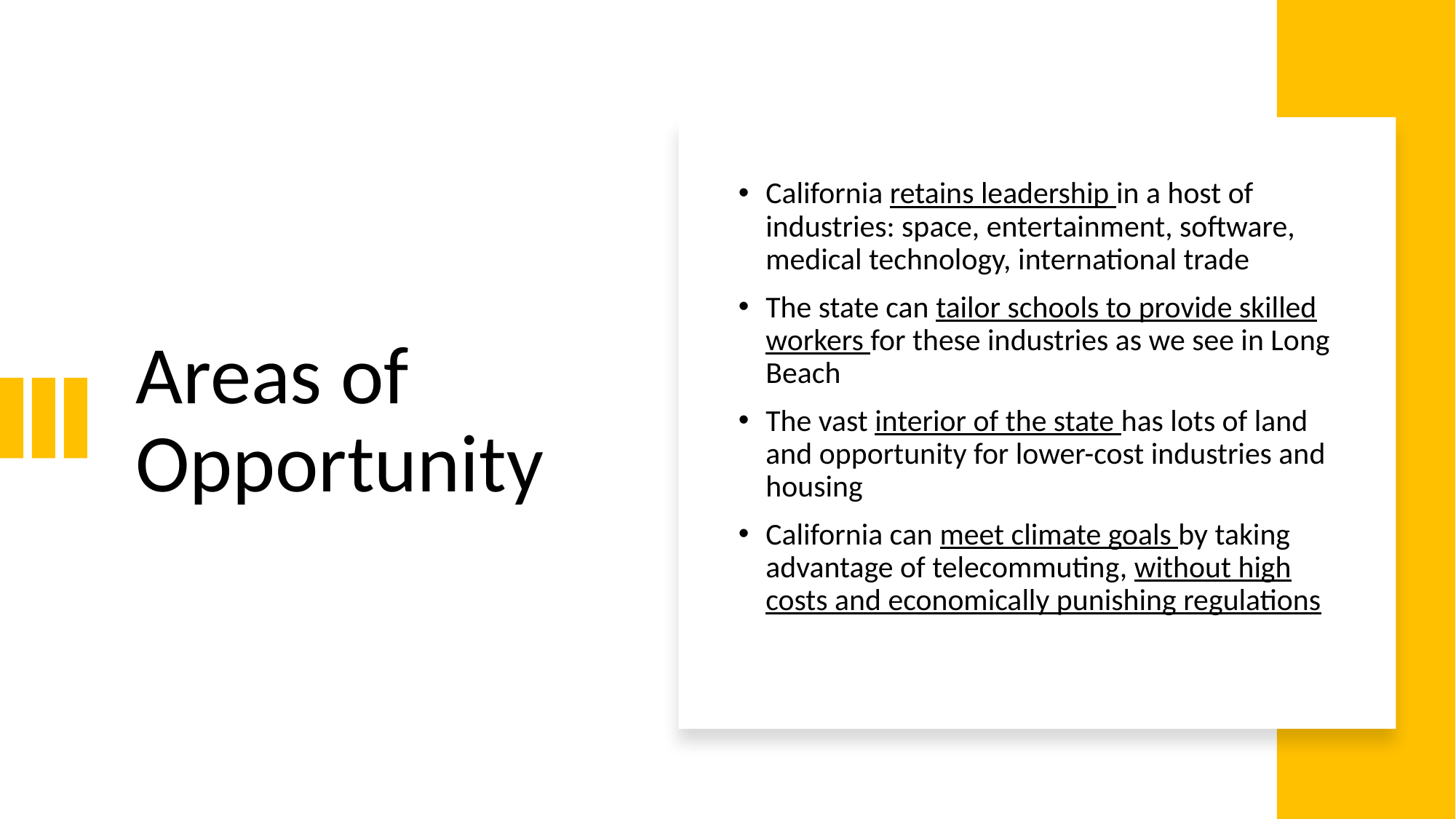

# Areas of Opportunity
California retains leadership in a host of industries: space, entertainment, software, medical technology, international trade
The state can tailor schools to provide skilled workers for these industries as we see in Long Beach
The vast interior of the state has lots of land and opportunity for lower-cost industries and housing
California can meet climate goals by taking advantage of telecommuting, without high costs and economically punishing regulations